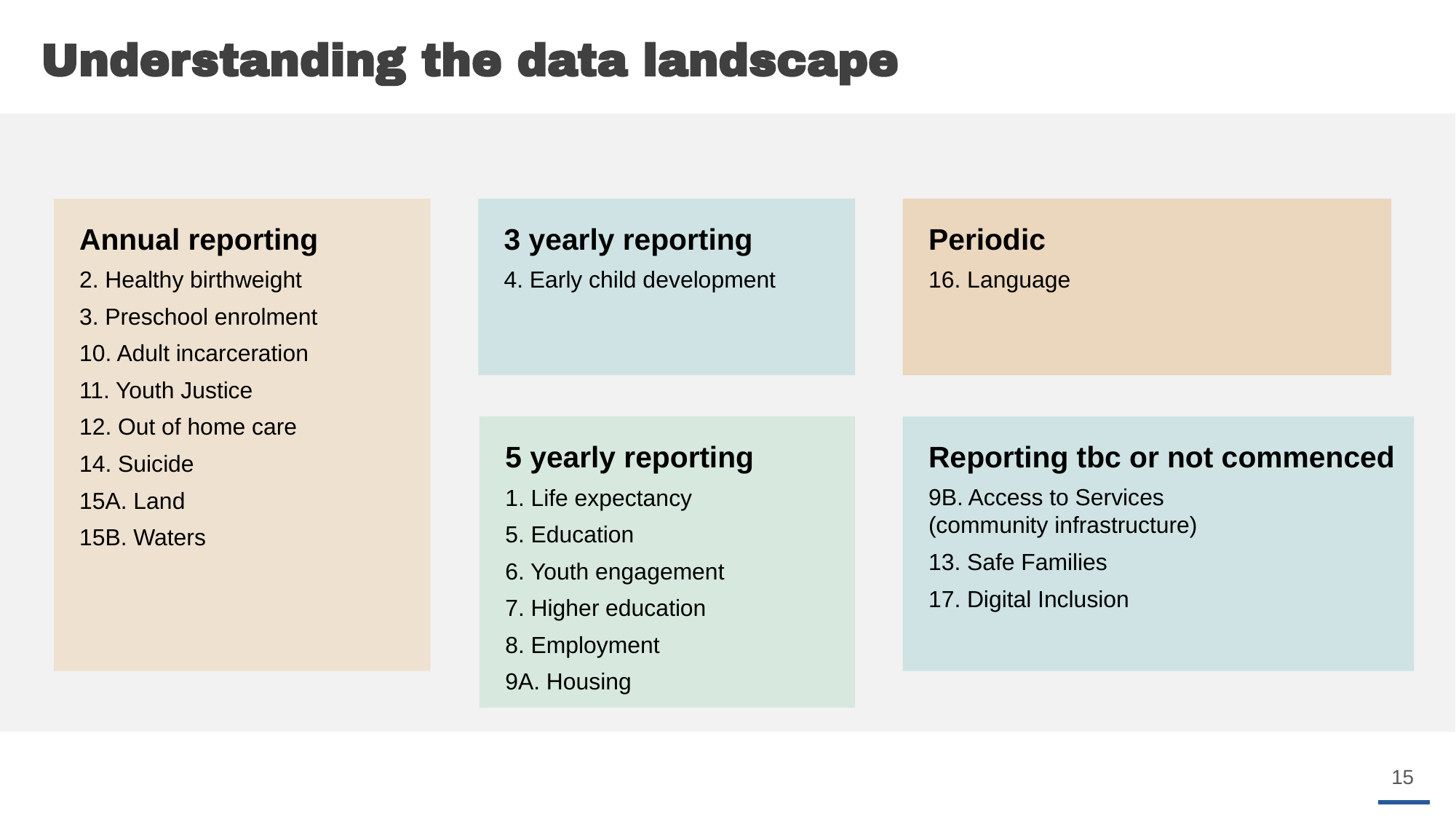

Understanding the data landscape
Annual reporting
2. Healthy birthweight
3. Preschool enrolment
10. Adult incarceration
11. Youth Justice
12. Out of home care
14. Suicide
15A. Land
15B. Waters
3 yearly reporting
4. Early child development
Periodic
16. Language
Reporting tbc or not commenced
9B. Access to Services
(community infrastructure)
13. Safe Families
17. Digital Inclusion
5 yearly reporting
1. Life expectancy
5. Education
6. Youth engagement
7. Higher education
8. Employment
9A. Housing